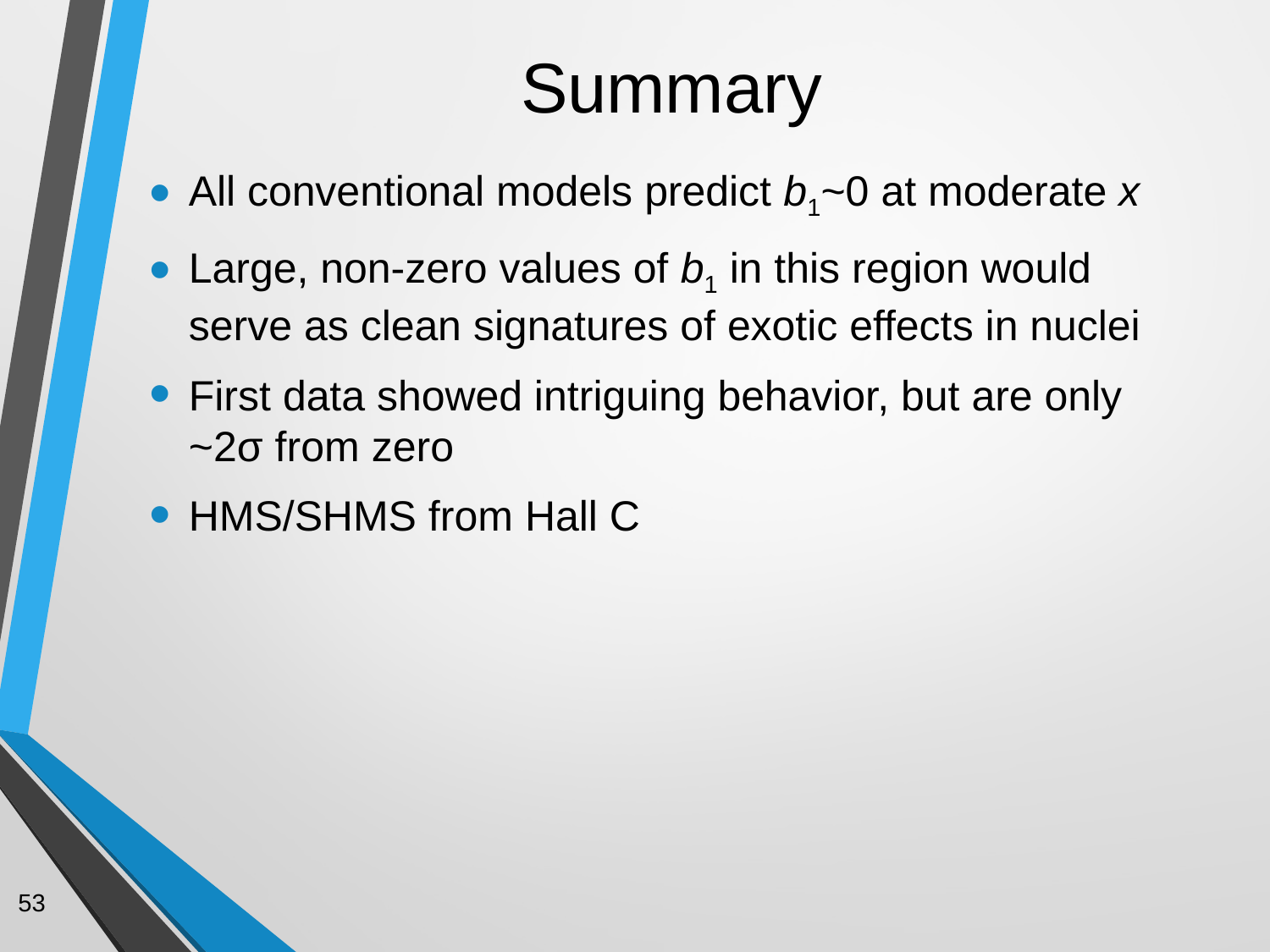

# Summary
All conventional models predict b1~0 at moderate x
Large, non-zero values of b1 in this region would serve as clean signatures of exotic effects in nuclei
First data showed intriguing behavior, but are only ~2σ from zero
HMS/SHMS from Hall C

53